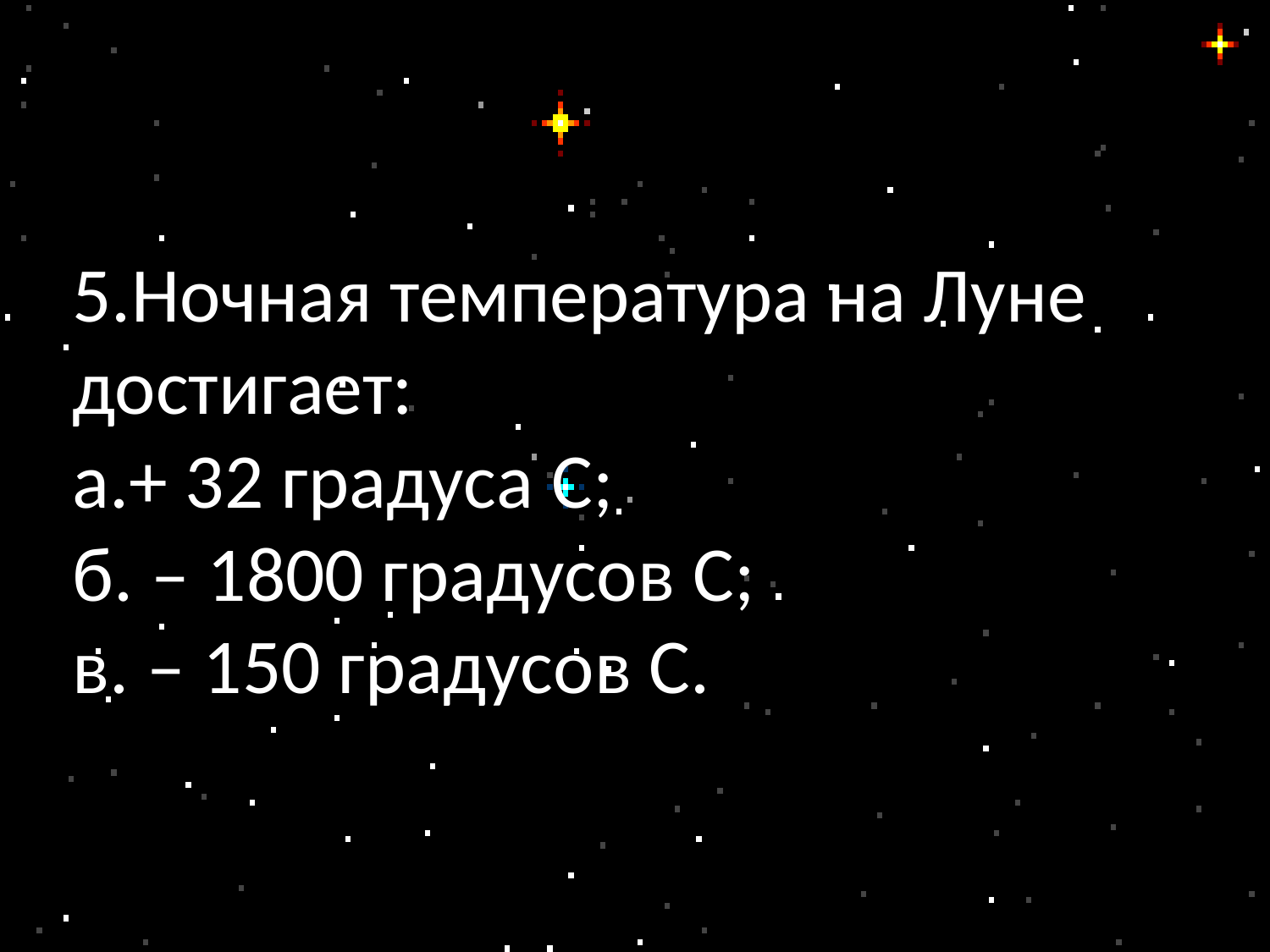

# 5.Ночная температура на Луне достигает: а.+ 32 градуса С; б. – 1800 градусов С; в. – 150 градусов С.